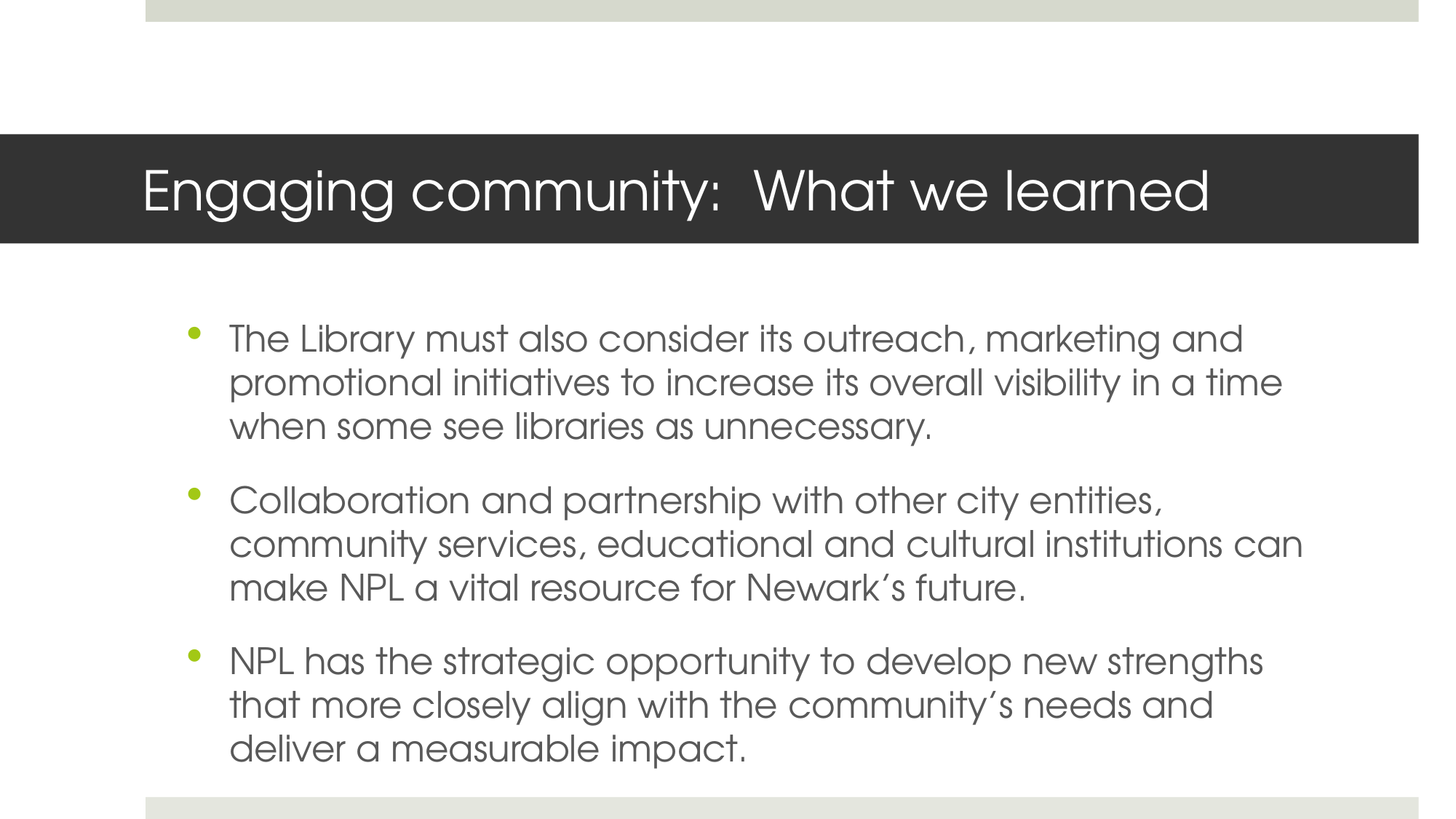

# Engaging community:  What we learned
The Library must also consider its outreach, marketing and promotional initiatives to increase its overall visibility in a time when some see libraries as unnecessary.
Collaboration and partnership with other city entities, community services, educational and cultural institutions can make NPL a vital resource for Newark’s future.
NPL has the strategic opportunity to develop new strengths that more closely align with the community’s needs and deliver a measurable impact.